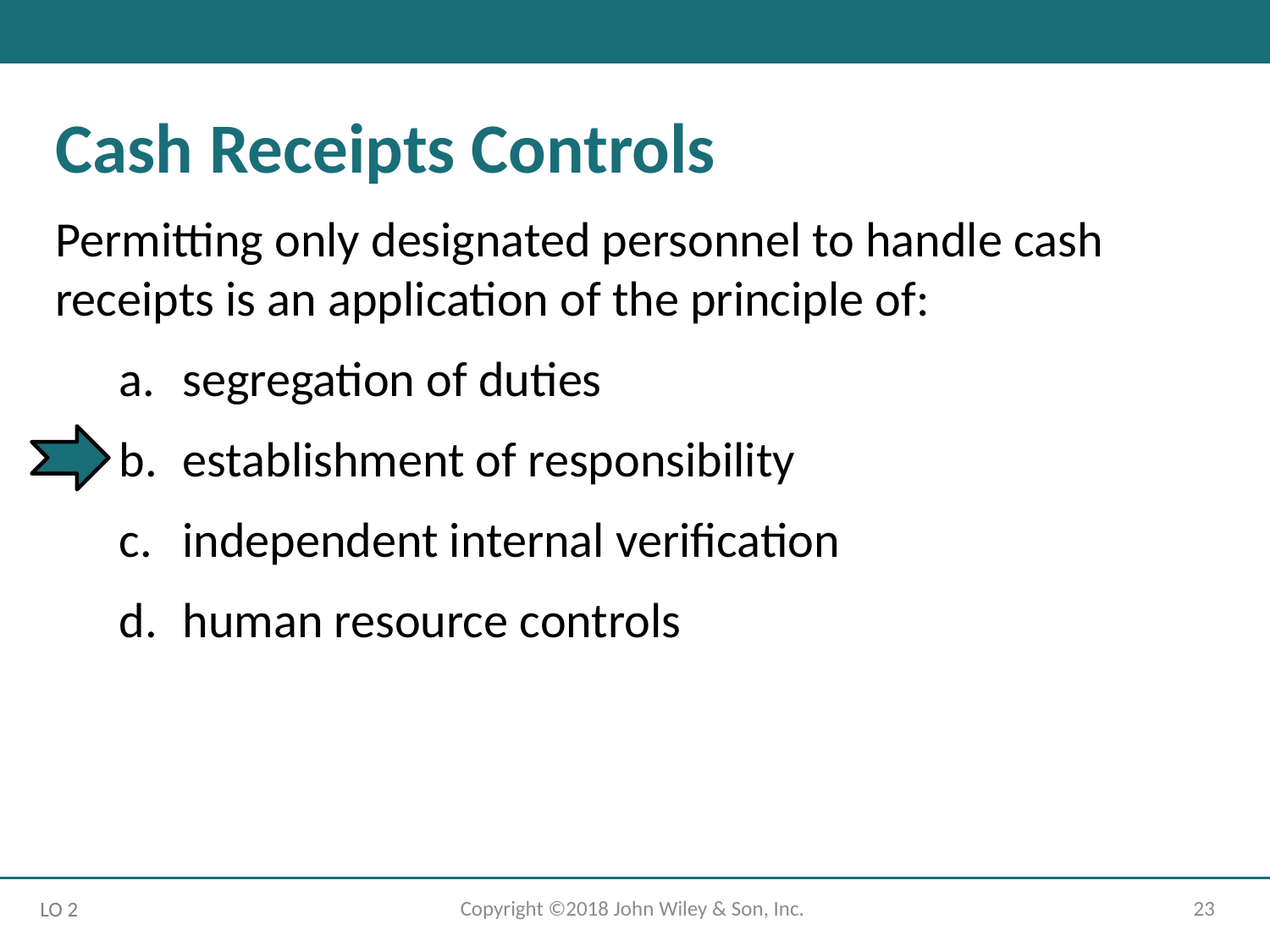

Cash Receipts Controls
Permitting only designated personnel to handle cash receipts is an application of the principle of:
segregation of duties
establishment of responsibility
independent internal verification
human resource controls

Copyright ©2018 John Wiley & Son, Inc.
23
LO 2